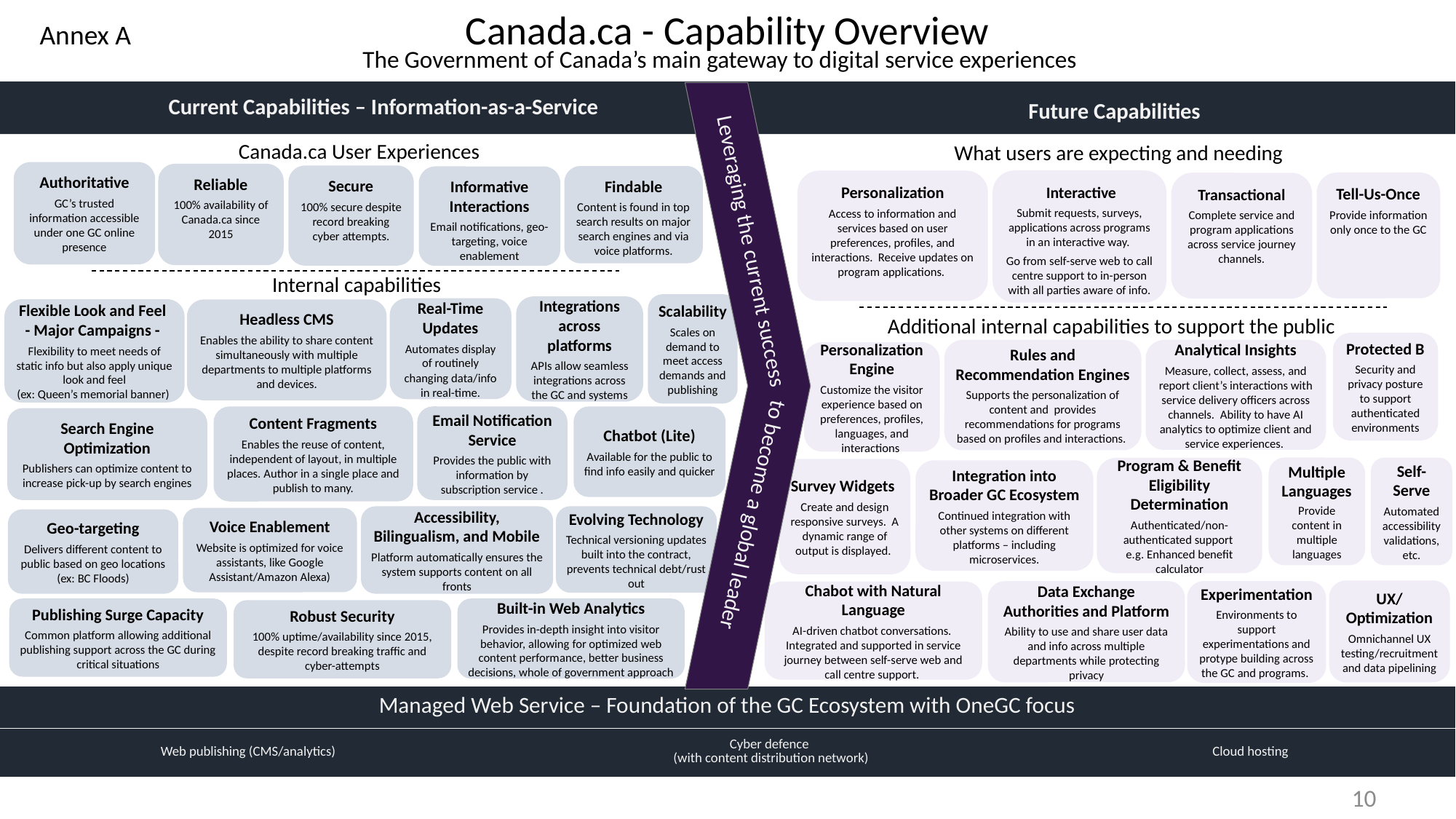

Canada.ca - Capability Overview
Annex A
The Government of Canada’s main gateway to digital service experiences

Current Capabilities – Information-as-a-Service
Future Capabilities

Leveraging the current success
to become a global leader
Canada.ca User Experiences
What users are expecting and needing
Authoritative
GC’s trusted information accessible under one GC online presence
Reliable
100% availability of Canada.ca since 2015
Secure
100% secure despite record breaking cyber attempts.
Findable
Content is found in top search results on major search engines and via voice platforms.
Informative Interactions
Email notifications, geo-targeting, voice enablement
 Interactive
Submit requests, surveys, applications across programs in an interactive way.
Go from self-serve web to call centre support to in-person with all parties aware of info.
Personalization
Access to information and services based on user preferences, profiles, and interactions.  Receive updates on program applications.
Tell-Us-Once
Provide information only once to the GC
Transactional
Complete service and program applications across service journey channels.
Internal capabilities
Scalability
Scales on demand to meet access demands and publishing
Integrations across platforms
APIs allow seamless integrations across the GC and systems
Real-Time Updates
Automates display of routinely changing data/info in real-time.
Flexible Look and Feel
- Major Campaigns -
Flexibility to meet needs of static info but also apply unique look and feel
(ex: Queen’s memorial banner)
Headless CMS
Enables the ability to share content simultaneously with multiple departments to multiple platforms and devices.
Additional internal capabilities to support the public
Protected B
Security and privacy posture to support authenticated environments
Analytical Insights
Measure, collect, assess, and report client’s interactions with service delivery officers across channels.  Ability to have AI analytics to optimize client and service experiences.
Rules and Recommendation Engines
Supports the personalization of content and  provides recommendations for programs based on profiles and interactions.
Personalization Engine
Customize the visitor experience based on preferences, profiles, languages, and interactions
Email Notification Service
Provides the public with information by subscription service .
Chatbot (Lite)
Available for the public to find info easily and quicker
Content Fragments
Enables the reuse of content, independent of layout, in multiple places.​ Author in a single place and publish to many.​
Search Engine Optimization
Publishers can optimize content to increase pick-up by search engines
Multiple Languages
Provide content in multiple languages
Self-Serve
Automated accessibility validations, etc.
Program & Benefit Eligibility Determination
Authenticated/non-authenticated support
e.g. Enhanced benefit calculator
Survey Widgets
Create and design responsive surveys.  A dynamic range of output is displayed.
Integration into Broader GC Ecosystem
Continued integration with other systems on different platforms – including microservices.
Evolving Technology
Technical versioning updates built into the contract, prevents technical debt/rust out
Accessibility, Bilingualism, and Mobile
Platform automatically ensures the system supports content on all fronts
Voice Enablement
Website is optimized for voice assistants, like Google Assistant/Amazon Alexa)
Geo-targeting
Delivers different content to public based on geo locations (ex: BC Floods)
UX/
Optimization
Omnichannel UX testing/recruitment and data pipelining
Experimentation
Environments to support experimentations and protype building across the GC and programs.
Data Exchange Authorities and Platform
Ability to use and share user data and info across multiple departments while protecting privacy
Chabot with Natural Language
AI-driven chatbot conversations.  Integrated and supported in service journey between self-serve web and call centre support.
Publishing Surge Capacity
Common platform allowing additional publishing support across the GC during critical situations
Built-in Web Analytics
Provides in-depth insight into visitor behavior, allowing for optimized web content performance, better business decisions, whole of government approach
Robust Security
100% uptime/availability since 2015, despite record breaking traffic and cyber-attempts
| Managed Web Service – Foundation of the GC Ecosystem with OneGC focus |  |  |
| --- | --- | --- |
| Web publishing (CMS/analytics) | Cyber defence (with content distribution network) | Cloud hosting |
10